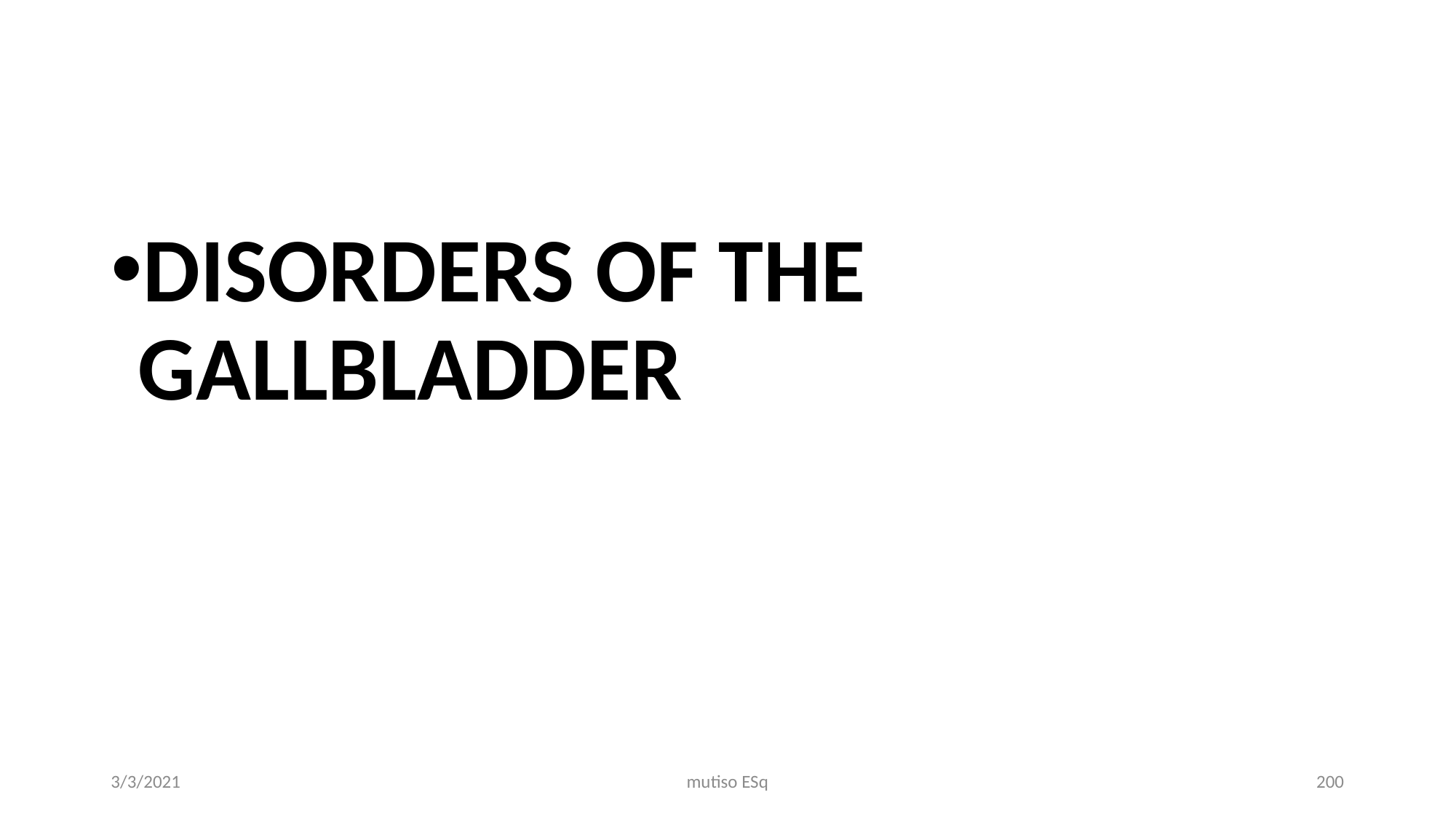

#
DISORDERS OF THE GALLBLADDER
3/3/2021
mutiso ESq
200